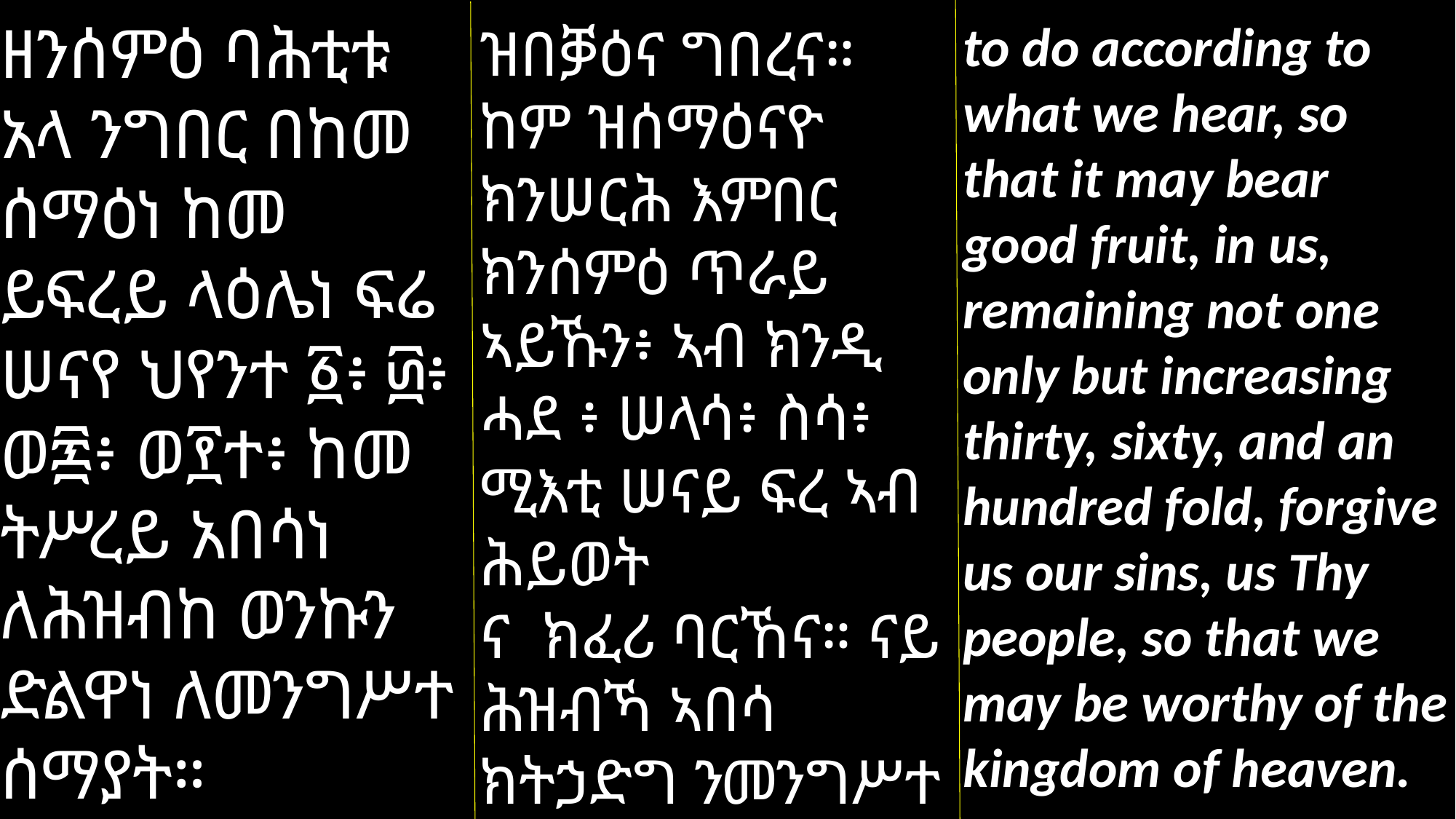

to do according to what we hear, so that it may bear good fruit, in us, remaining not one only but increasing thirty, sixty, and an hundred fold, forgive us our sins, us Thy people, so that we may be worthy of the kingdom of heaven.
ዘንሰምዕ ባሕቲቱ አላ ንግበር በከመ ሰማዕነ ከመ ይፍረይ ላዕሌነ ፍሬ ሠናየ ህየንተ ፩፥ ፴፥ ወ፷፥ ወ፻ተ፥ ከመ ትሥረይ አበሳነ ለሕዝብከ ወንኩን ድልዋነ ለመንግሥተ ሰማያት።

ዝበቓዕና ግበረና። ከም ዝሰማዕናዮ ክንሠርሕ እምበር ክንሰምዕ ጥራይ ኣይኹን፥ ኣብ ክንዲ ሓደ ፥ ሠላሳ፥ ስሳ፥ ሚእቲ ሠናይ ፍረ ኣብ  ሕይወት
ና  ክፈሪ ባርኸና። ናይ ሕዝብኻ ኣበሳ ክትኃድግ ንመንግሥተ ሰማያት እውን ዝተዳሎና ኽንከውን።